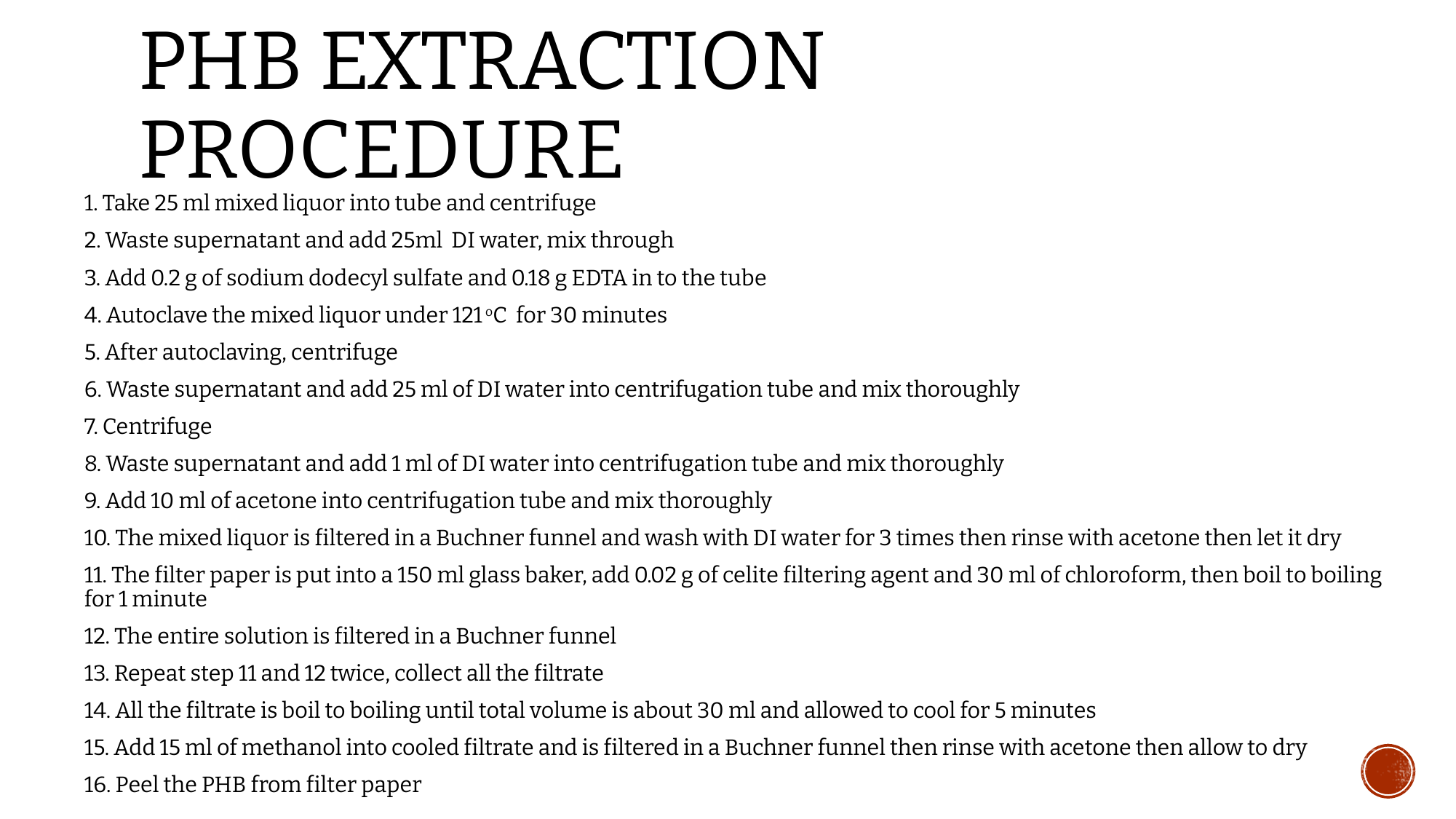

# PHB Extraction procedure
1. Take 25 ml mixed liquor into tube and centrifuge
2. Waste supernatant and add 25ml  DI water, mix through
3. Add 0.2 g of sodium dodecyl sulfate and 0.18 g EDTA in to the tube
4. Autoclave the mixed liquor under 121 oC  for 30 minutes
5. After autoclaving, centrifuge
6. Waste supernatant and add 25 ml of DI water into centrifugation tube and mix thoroughly
7. Centrifuge
8. Waste supernatant and add 1 ml of DI water into centrifugation tube and mix thoroughly
9. Add 10 ml of acetone into centrifugation tube and mix thoroughly
10. The mixed liquor is filtered in a Buchner funnel and wash with DI water for 3 times then rinse with acetone then let it dry
11. The filter paper is put into a 150 ml glass baker, add 0.02 g of celite filtering agent and 30 ml of chloroform, then boil to boiling for 1 minute
12. The entire solution is filtered in a Buchner funnel
13. Repeat step 11 and 12 twice, collect all the filtrate
14. All the filtrate is boil to boiling until total volume is about 30 ml and allowed to cool for 5 minutes
15. Add 15 ml of methanol into cooled filtrate and is filtered in a Buchner funnel then rinse with acetone then allow to dry
16. Peel the PHB from filter paper